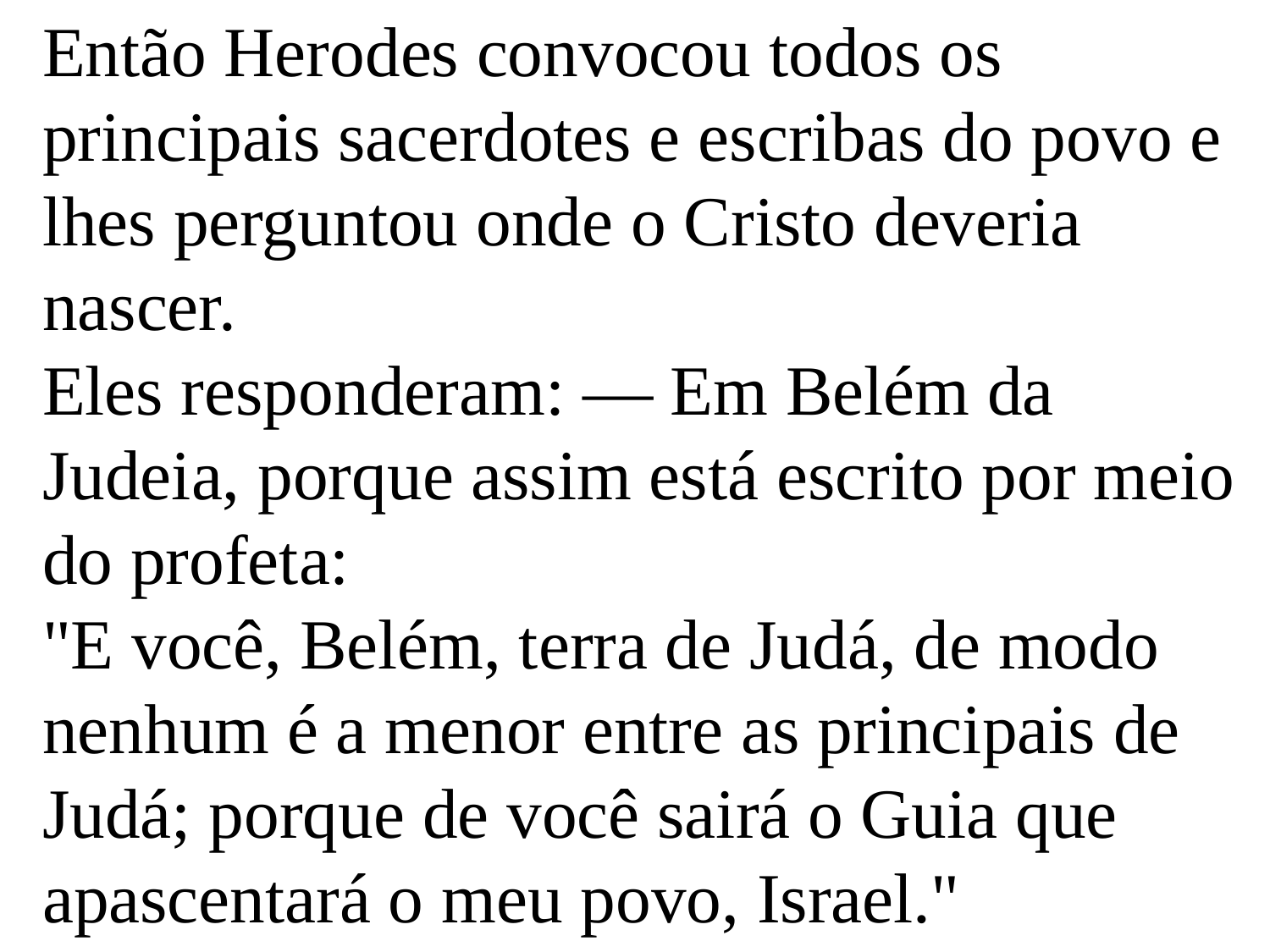

Então Herodes convocou todos os principais sacerdotes e escribas do povo e lhes perguntou onde o Cristo deveria nascer.
Eles responderam: — Em Belém da Judeia, porque assim está escrito por meio do profeta:
"E você, Belém, terra de Judá, de modo nenhum é a menor entre as principais de Judá; porque de você sairá o Guia que apascentará o meu povo, Israel."